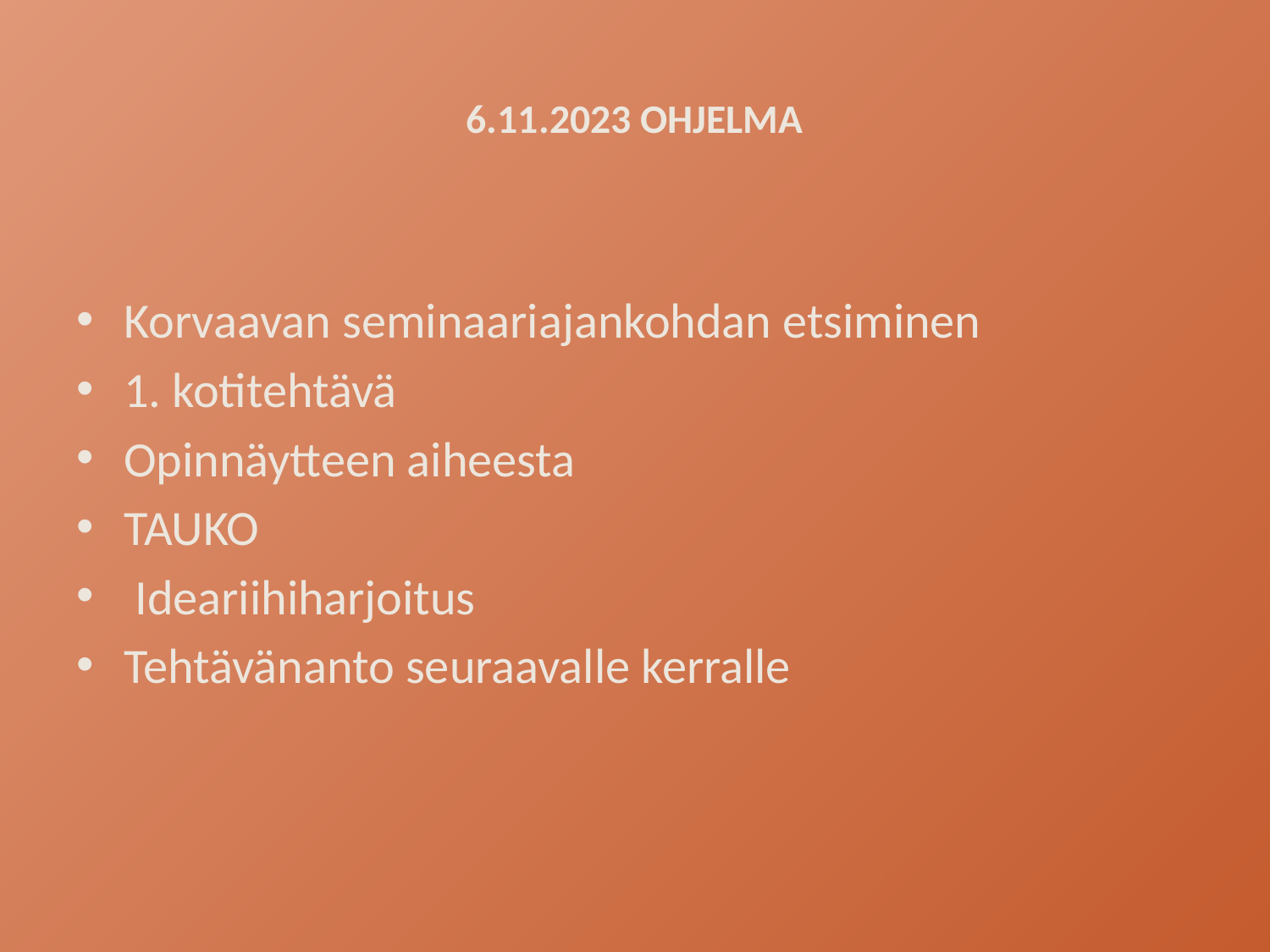

# 6.11.2023 OHJELMA

Korvaavan seminaariajankohdan etsiminen
1. kotitehtävä
Opinnäytteen aiheesta
TAUKO
 Ideariihiharjoitus
Tehtävänanto seuraavalle kerralle